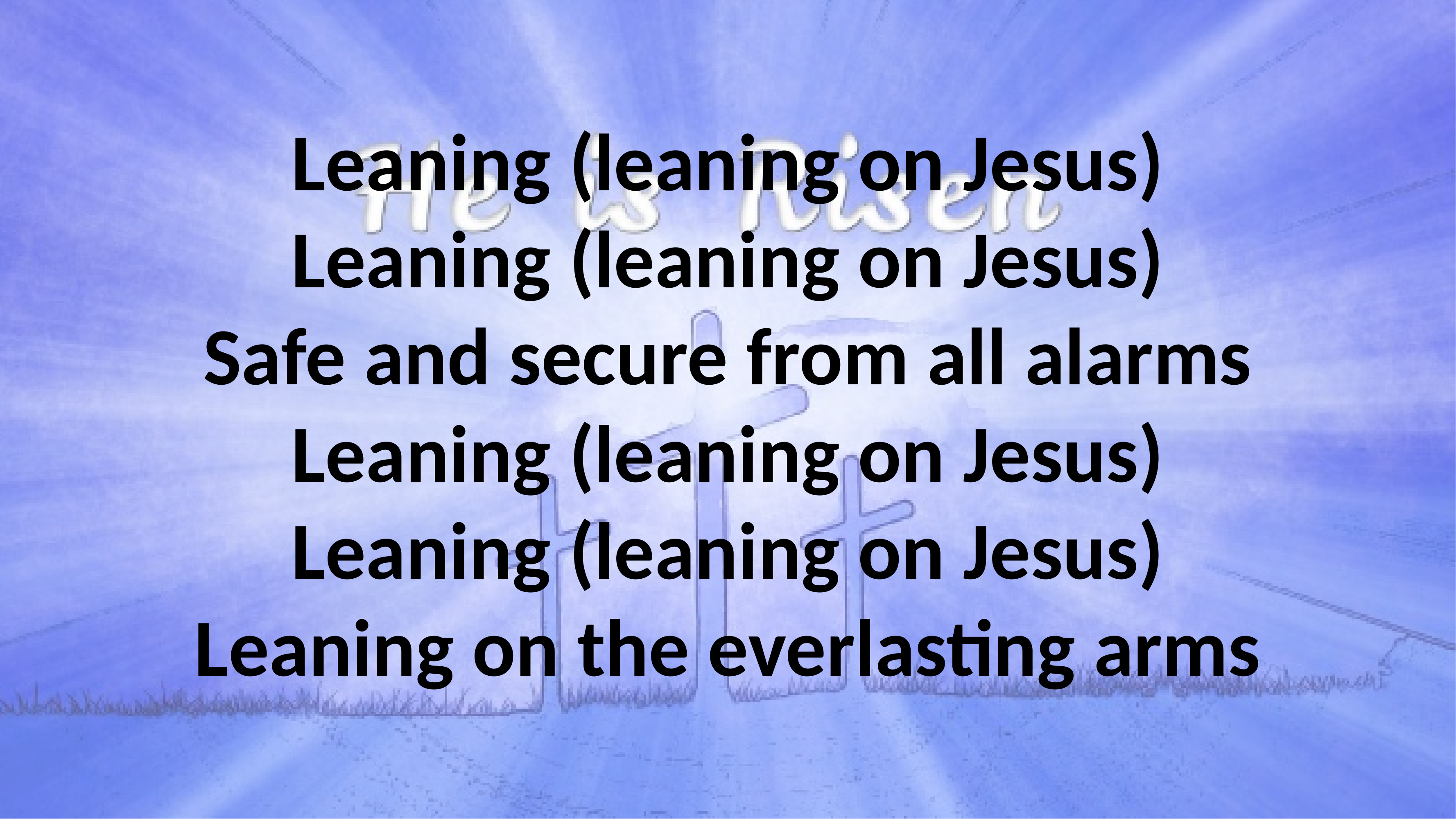

# Leaning (leaning on Jesus) Leaning (leaning on Jesus) Safe and secure from all alarms Leaning (leaning on Jesus) Leaning (leaning on Jesus) Leaning on the everlasting arms